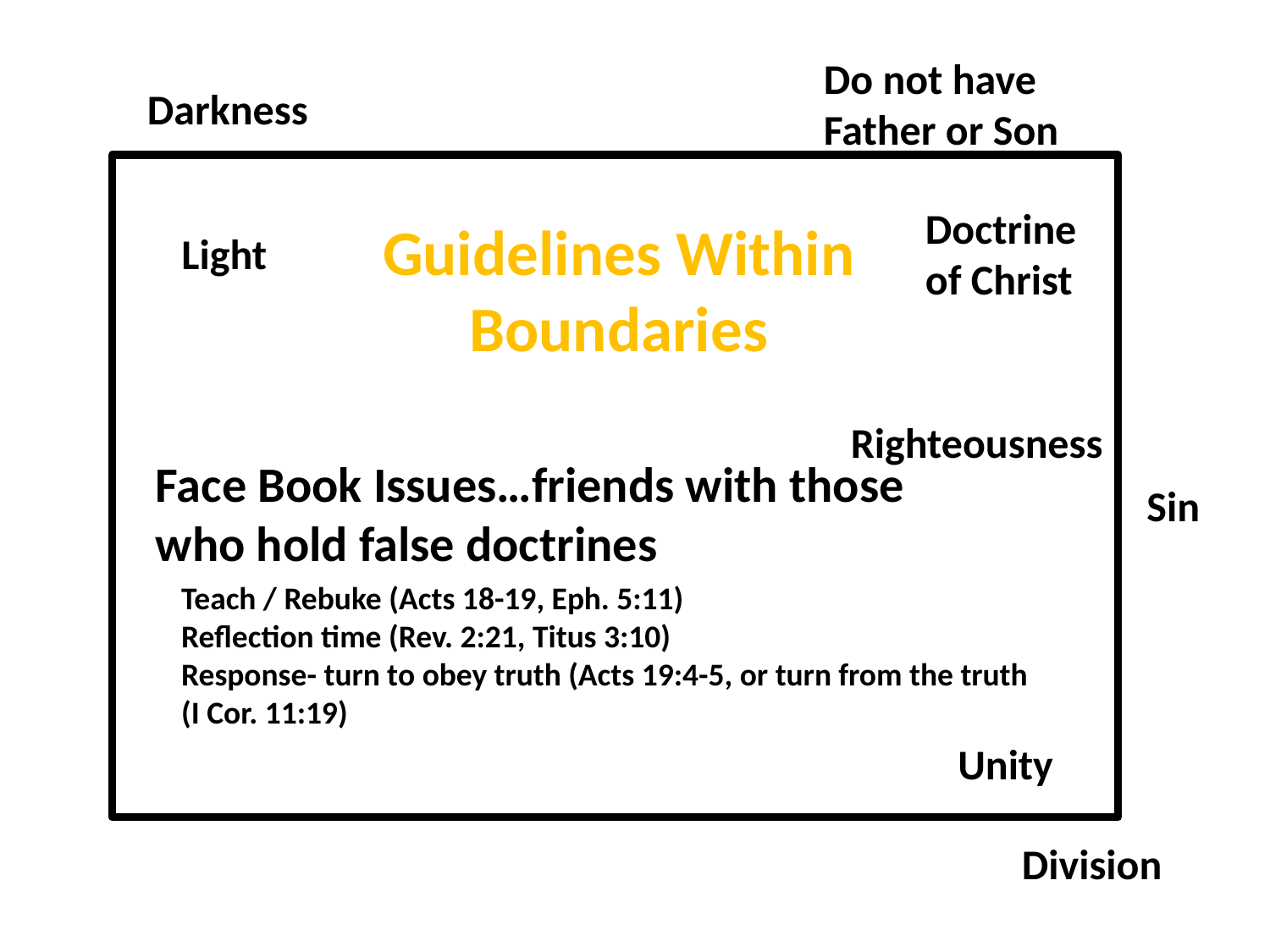

Do not have Father or Son
Darkness

Doctrine of Christ
Guidelines Within Boundaries
Light
Righteousness
Face Book Issues…friends with those who hold false doctrines
Sin
Teach / Rebuke (Acts 18-19, Eph. 5:11)
Reflection time (Rev. 2:21, Titus 3:10)
Response- turn to obey truth (Acts 19:4-5, or turn from the truth     (I Cor. 11:19)

Unity
Division